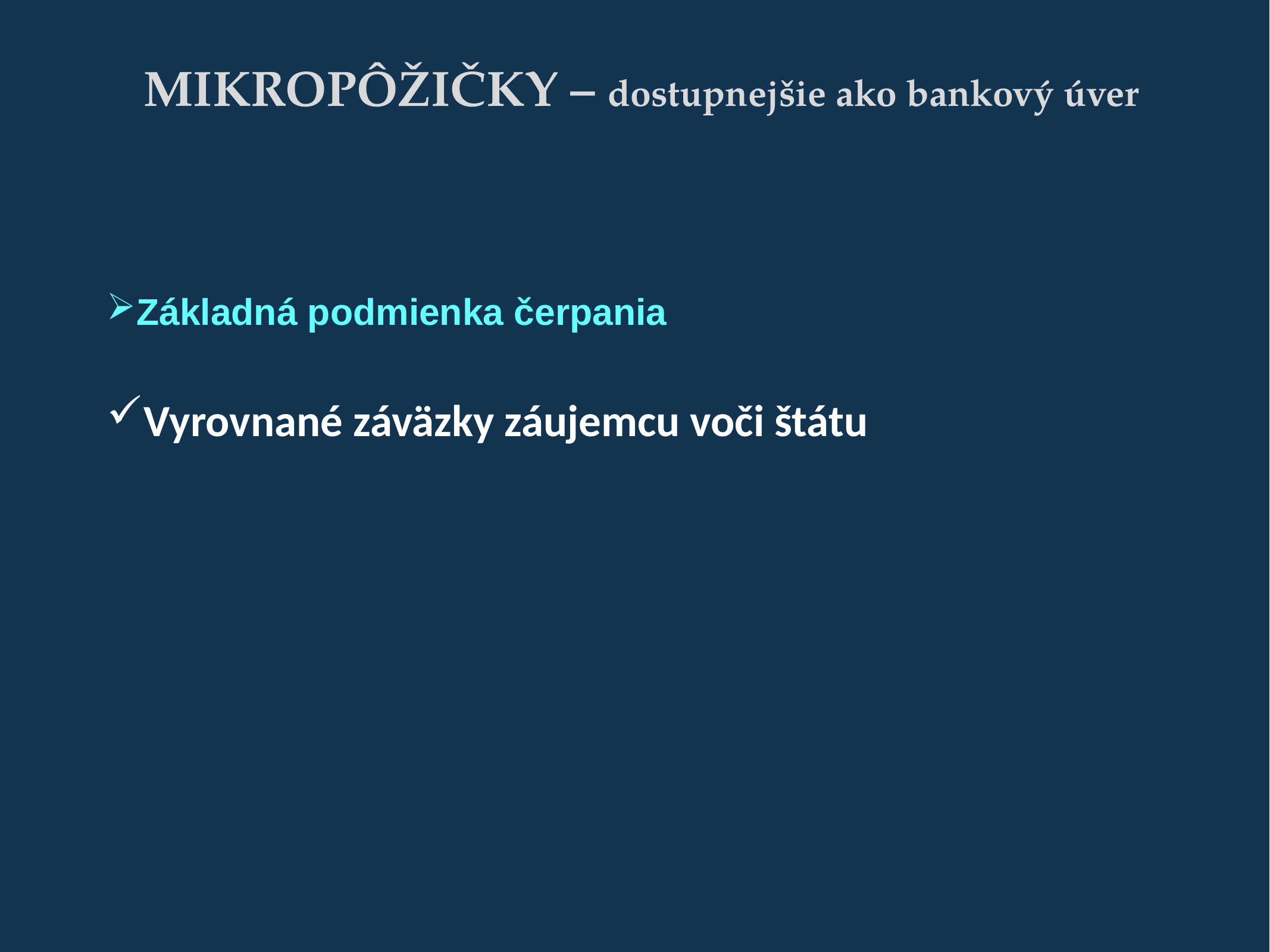

MIKROPôŽIČKY – dostupnejšie ako bankový úver
Základná podmienka čerpania

Vyrovnané záväzky záujemcu voči štátu